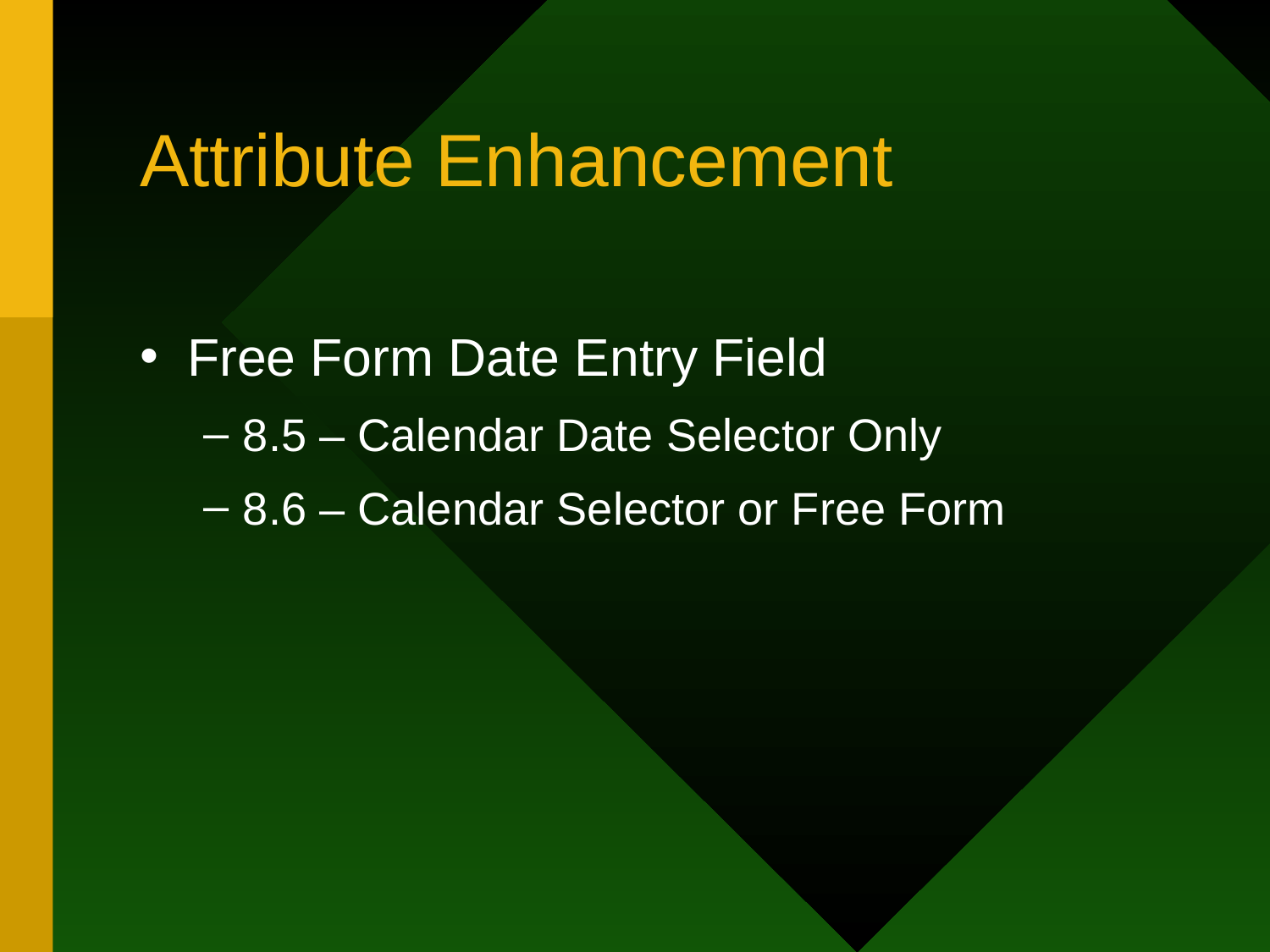

# Attribute Enhancement
Free Form Date Entry Field
8.5 – Calendar Date Selector Only
8.6 – Calendar Selector or Free Form